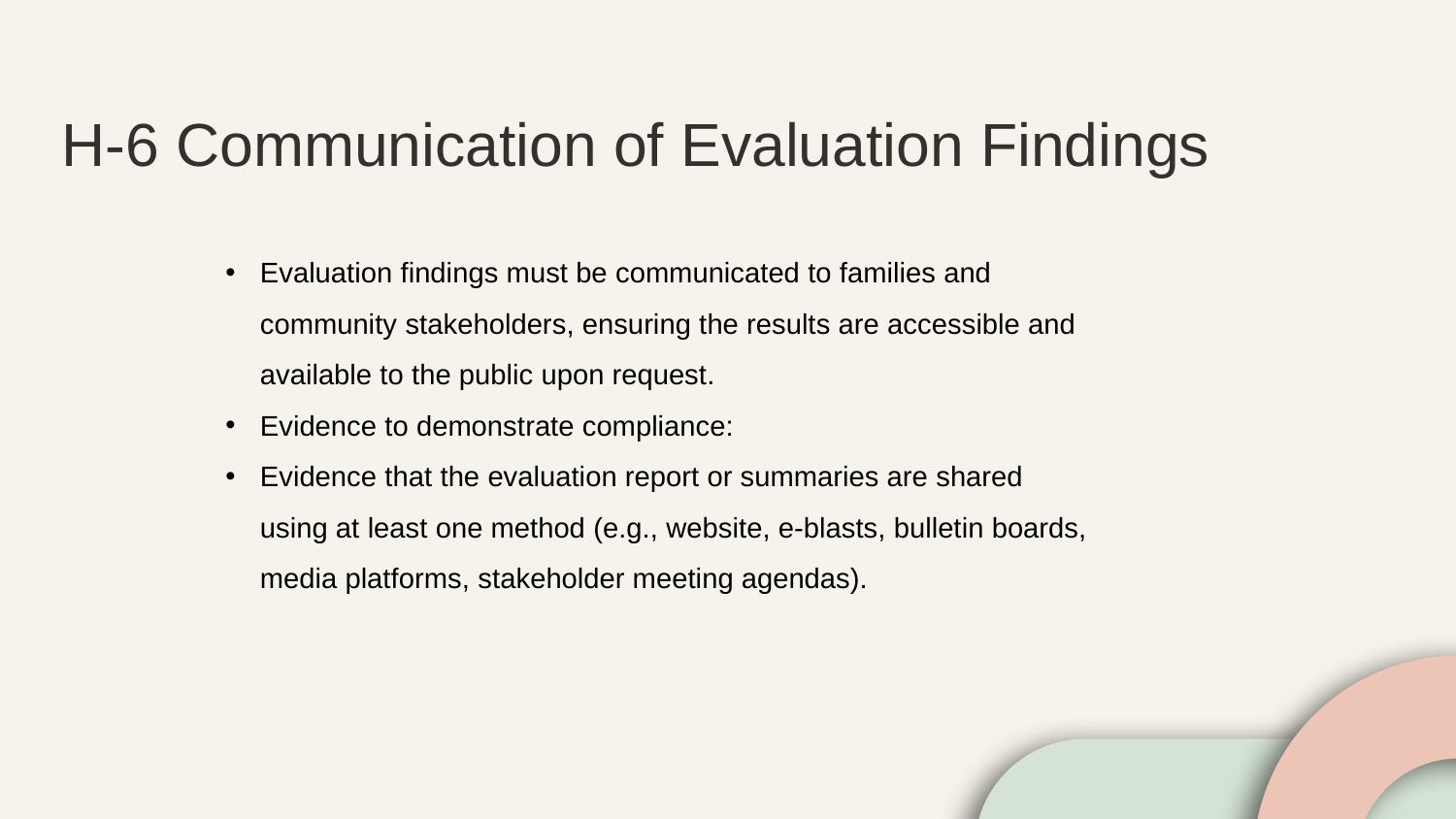

# H-6 Communication of Evaluation Findings
Evaluation findings must be communicated to families and community stakeholders, ensuring the results are accessible and available to the public upon request.
Evidence to demonstrate compliance:
Evidence that the evaluation report or summaries are shared using at least one method (e.g., website, e-blasts, bulletin boards, media platforms, stakeholder meeting agendas).